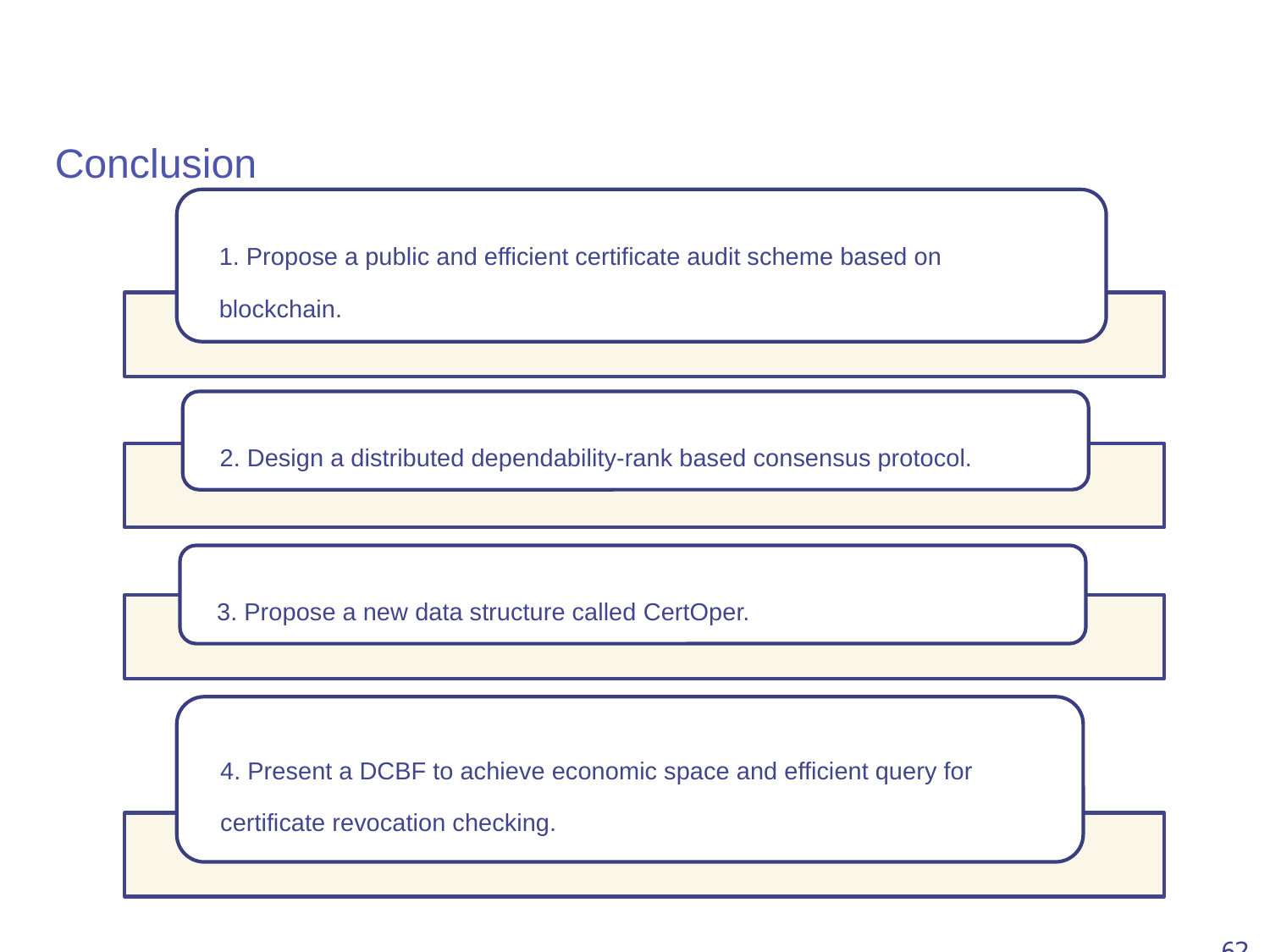

V. Conclusion
Conclusion
1. Propose a public and efficient certificate audit scheme based on blockchain.
2. Design a distributed dependability-rank based consensus protocol.
3. Propose a new data structure called CertOper.
4. Present a DCBF to achieve economic space and efficient query for certificate revocation checking.
62